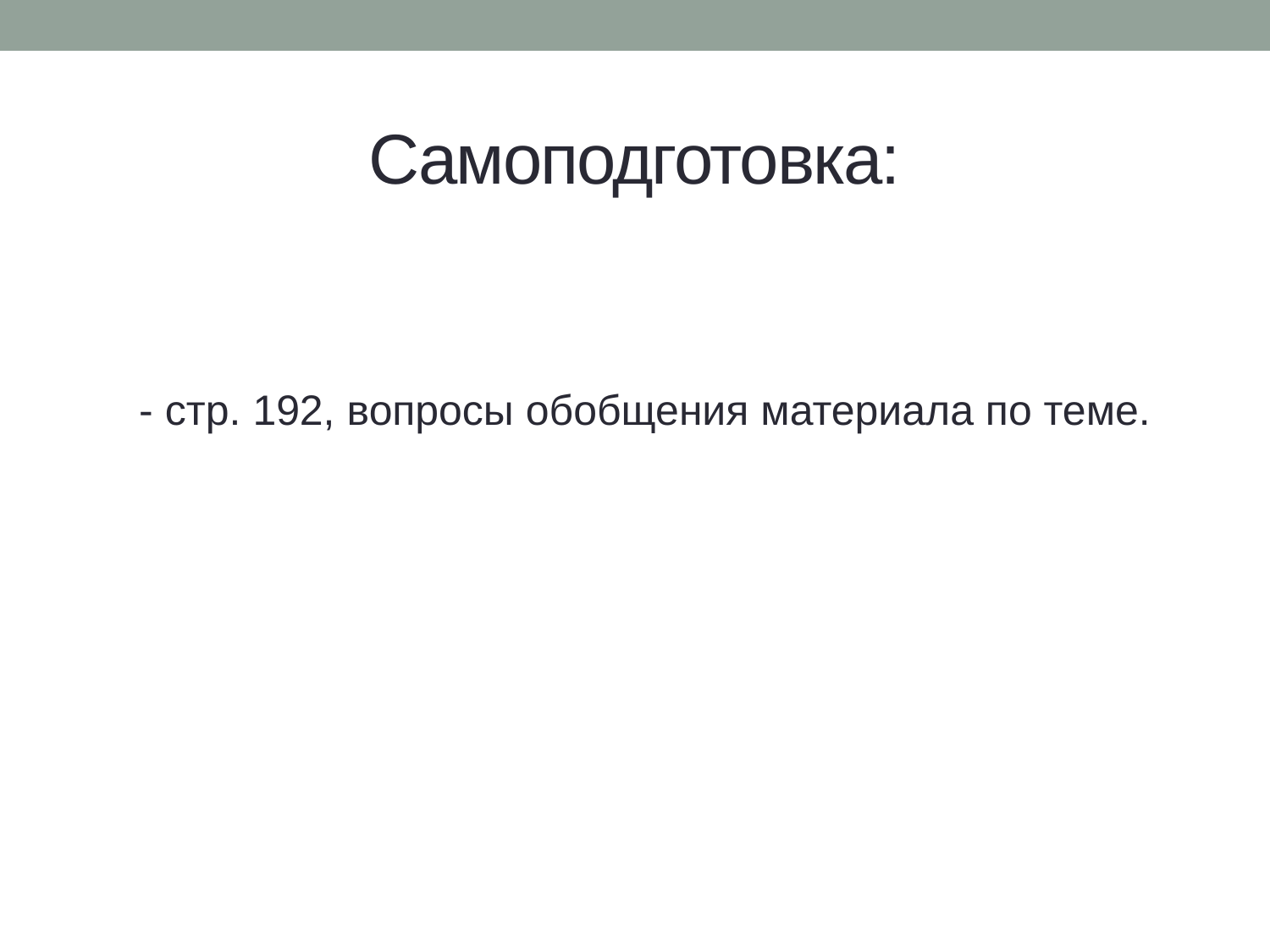

# Самоподготовка:

- стр. 192, вопросы обобщения материала по теме.